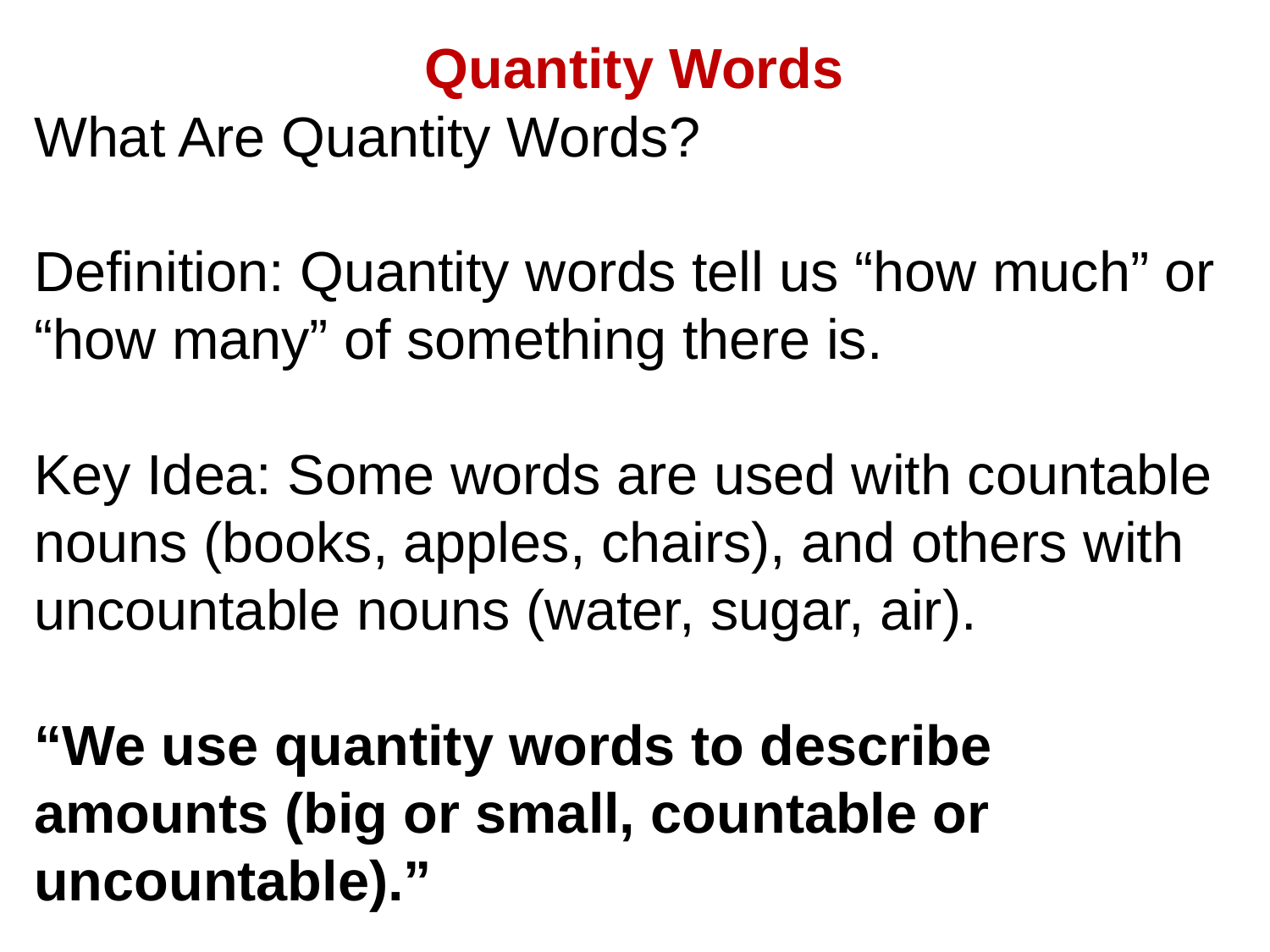

Quantity Words
What Are Quantity Words?

Definition: Quantity words tell us “how much” or “how many” of something there is.

Key Idea: Some words are used with countable nouns (books, apples, chairs), and others with uncountable nouns (water, sugar, air).

“We use quantity words to describe amounts (big or small, countable or uncountable).”

“We use articles (‘a’, ‘an’, ‘the’) to introduce nouns.”